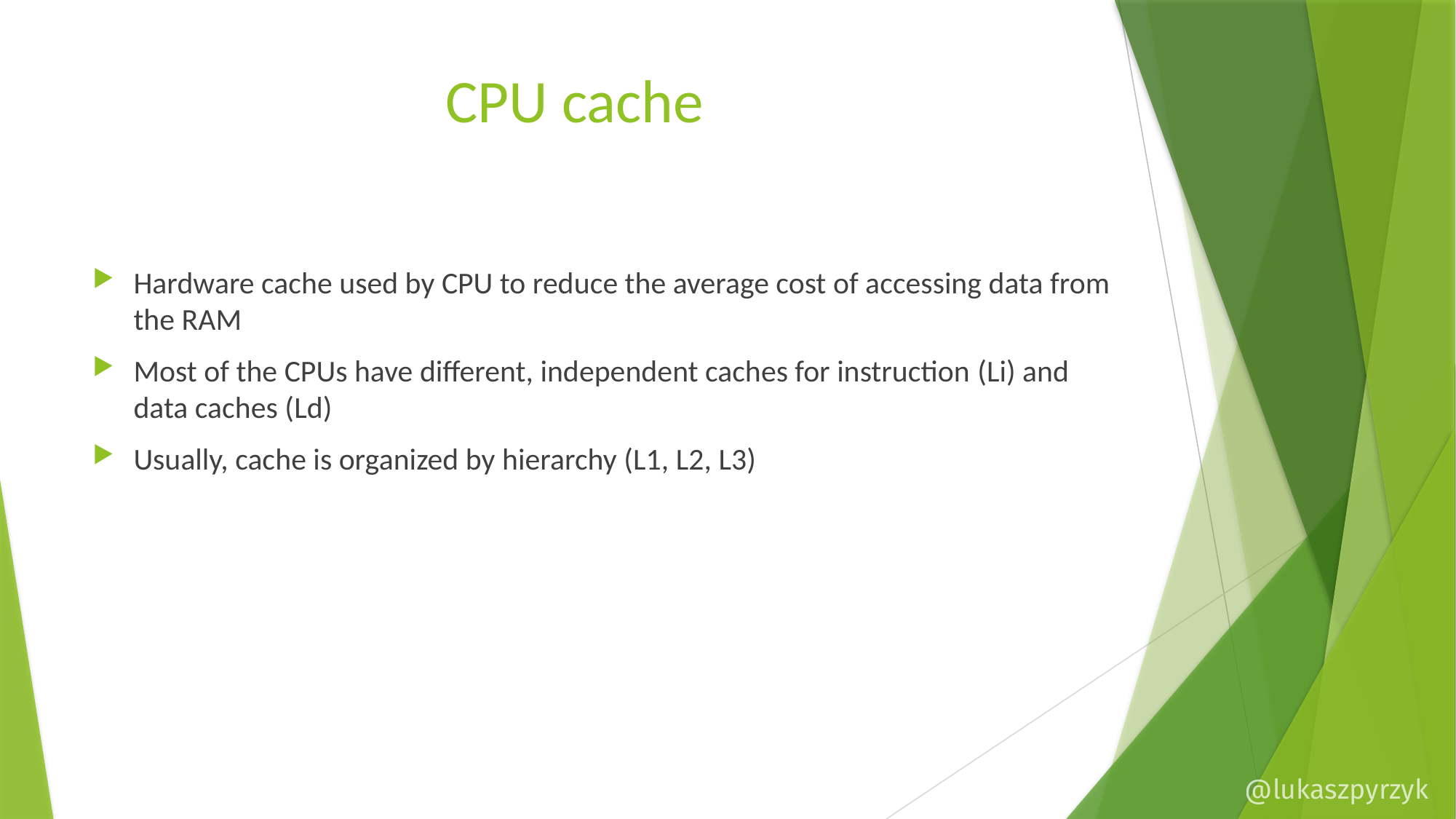

CPU cache
Hardware cache used by CPU to reduce the average cost of accessing data from the RAM
Most of the CPUs have different, independent caches for instruction (Li) and data caches (Ld)
Usually, cache is organized by hierarchy (L1, L2, L3)

@lukaszpyrzyk